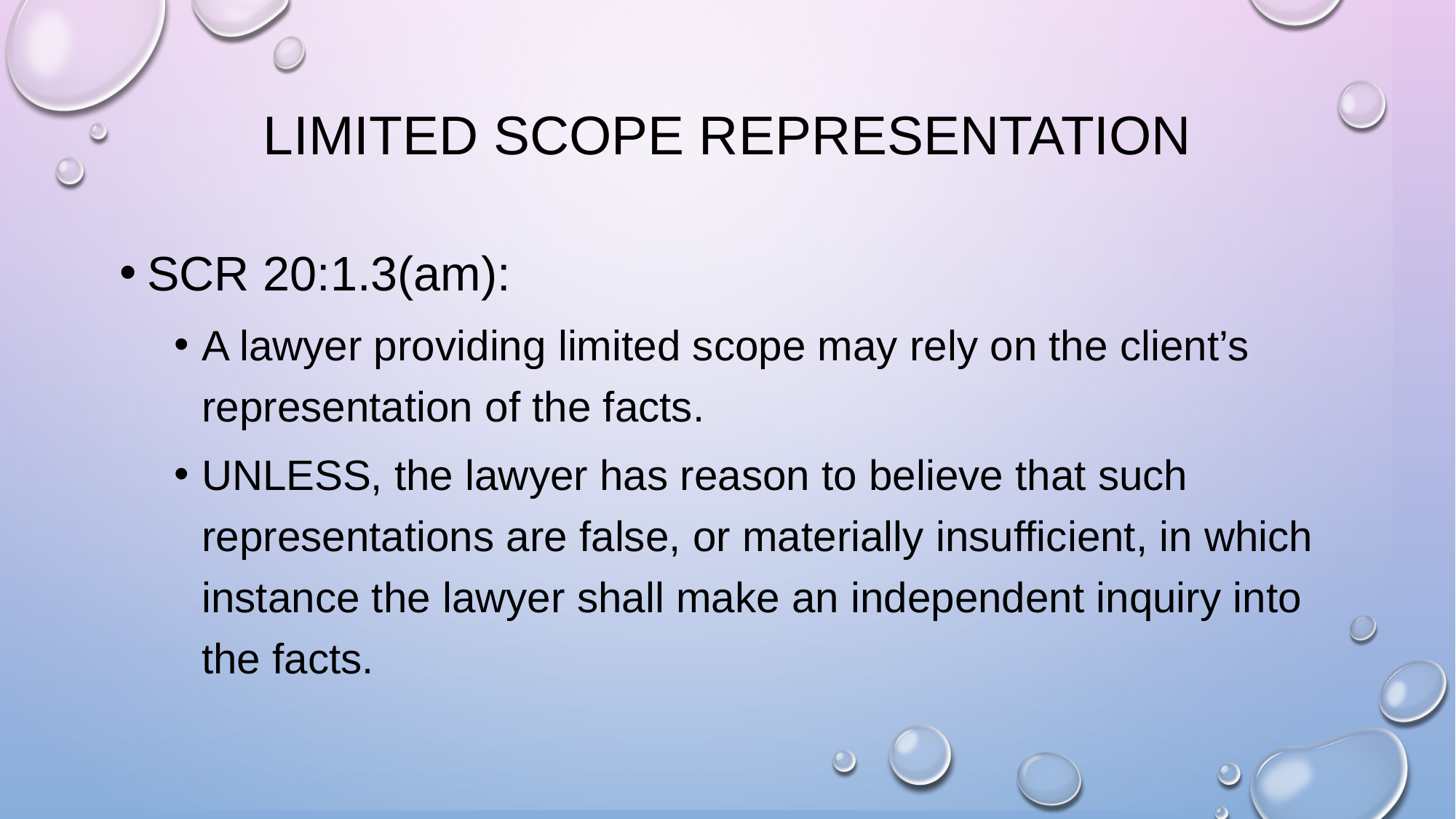

# LIMITED SCOPE REPRESENTATION
SCR 20:1.3(am):
A lawyer providing limited scope may rely on the client’s representation of the facts.
UNLESS, the lawyer has reason to believe that such representations are false, or materially insufficient, in which instance the lawyer shall make an independent inquiry into the facts.